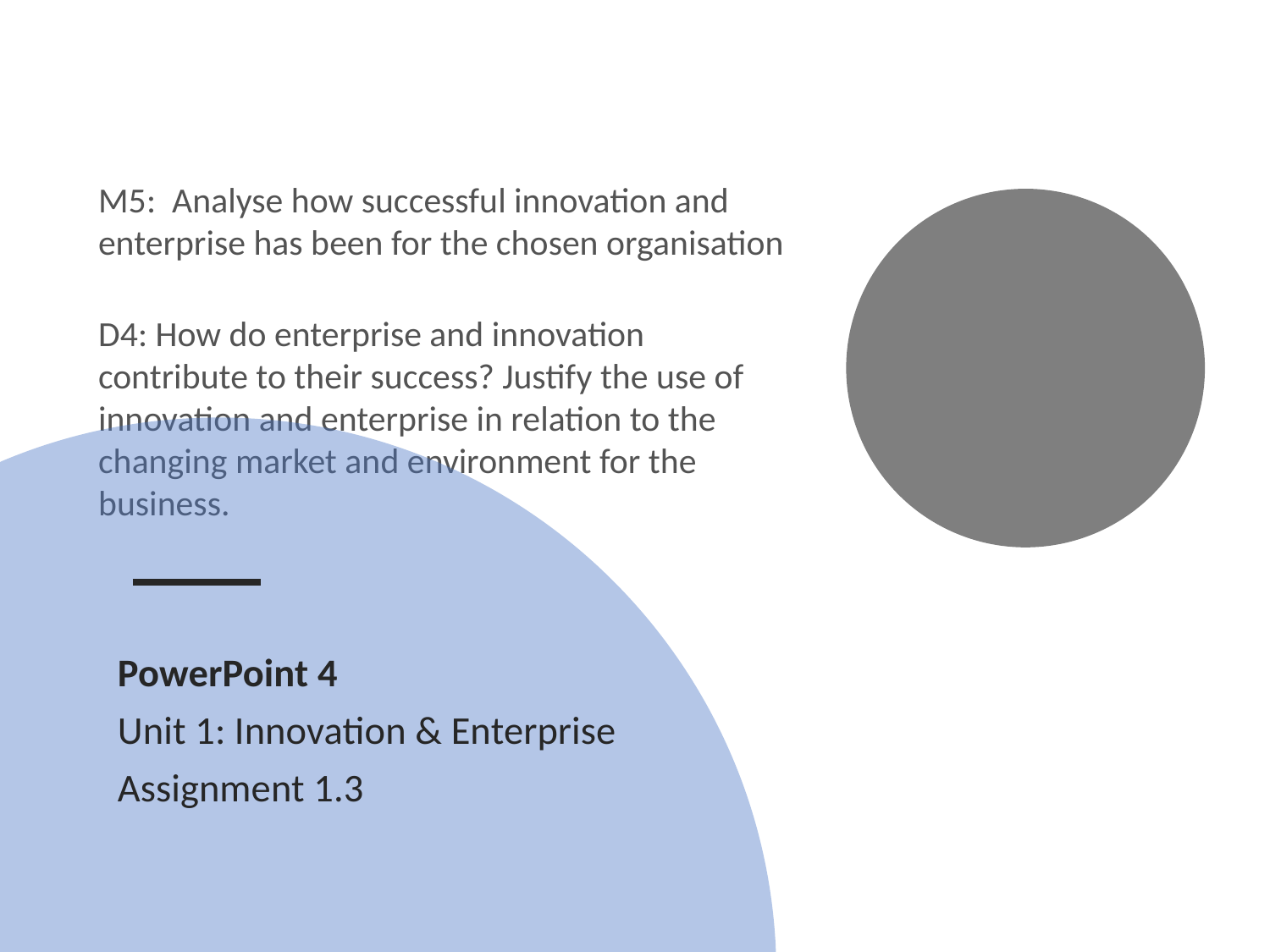

M5:  Analyse how successful innovation and enterprise has been for the chosen organisation

D4: How do enterprise and innovation contribute to their success? Justify the use of innovation and enterprise in relation to the changing market and environment for the business.

PowerPoint 4
Unit 1: Innovation & Enterprise
Assignment 1.3